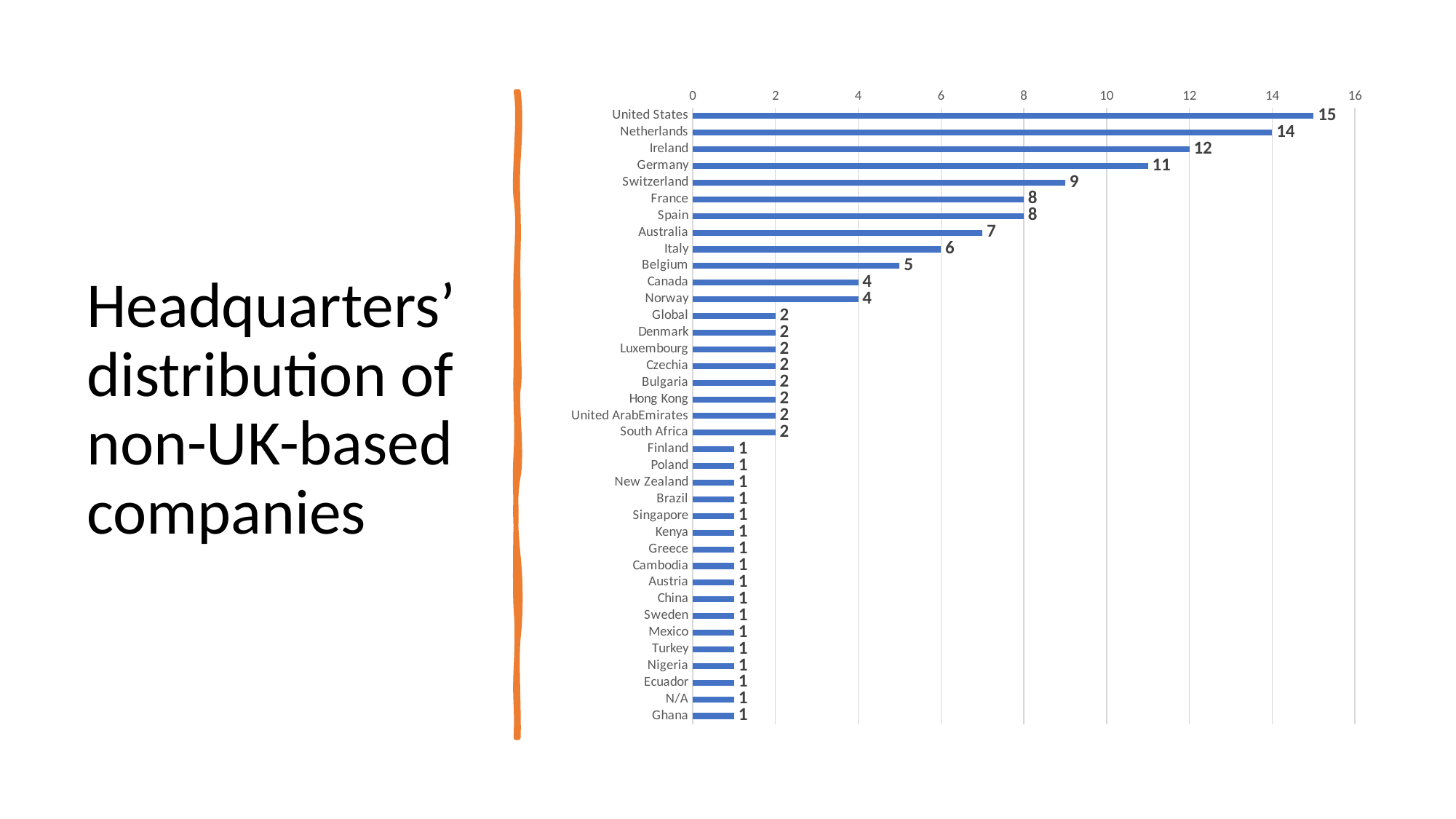

### Chart

| Category | Count |
|---|---|
| United States | 15.0 |
| Netherlands | 14.0 |
| Ireland | 12.0 |
| Germany | 11.0 |
| Switzerland | 9.0 |
| France | 8.0 |
| Spain | 8.0 |
| Australia | 7.0 |
| Italy | 6.0 |
| Belgium | 5.0 |
| Canada | 4.0 |
| Norway | 4.0 |
| Global | 2.0 |
| Denmark | 2.0 |
| Luxembourg | 2.0 |
| Czechia | 2.0 |
| Bulgaria | 2.0 |
| Hong Kong | 2.0 |
| United ArabEmirates | 2.0 |
| South Africa | 2.0 |
| Finland | 1.0 |
| Poland | 1.0 |
| New Zealand | 1.0 |
| Brazil | 1.0 |
| Singapore | 1.0 |
| Kenya | 1.0 |
| Greece | 1.0 |
| Cambodia | 1.0 |
| Austria | 1.0 |
| China | 1.0 |
| Sweden | 1.0 |
| Mexico | 1.0 |
| Turkey | 1.0 |
| Nigeria | 1.0 |
| Ecuador | 1.0 |
| N/A | 1.0 |
| Ghana | 1.0 |
# Headquarters’ distribution of non-UK-based companies